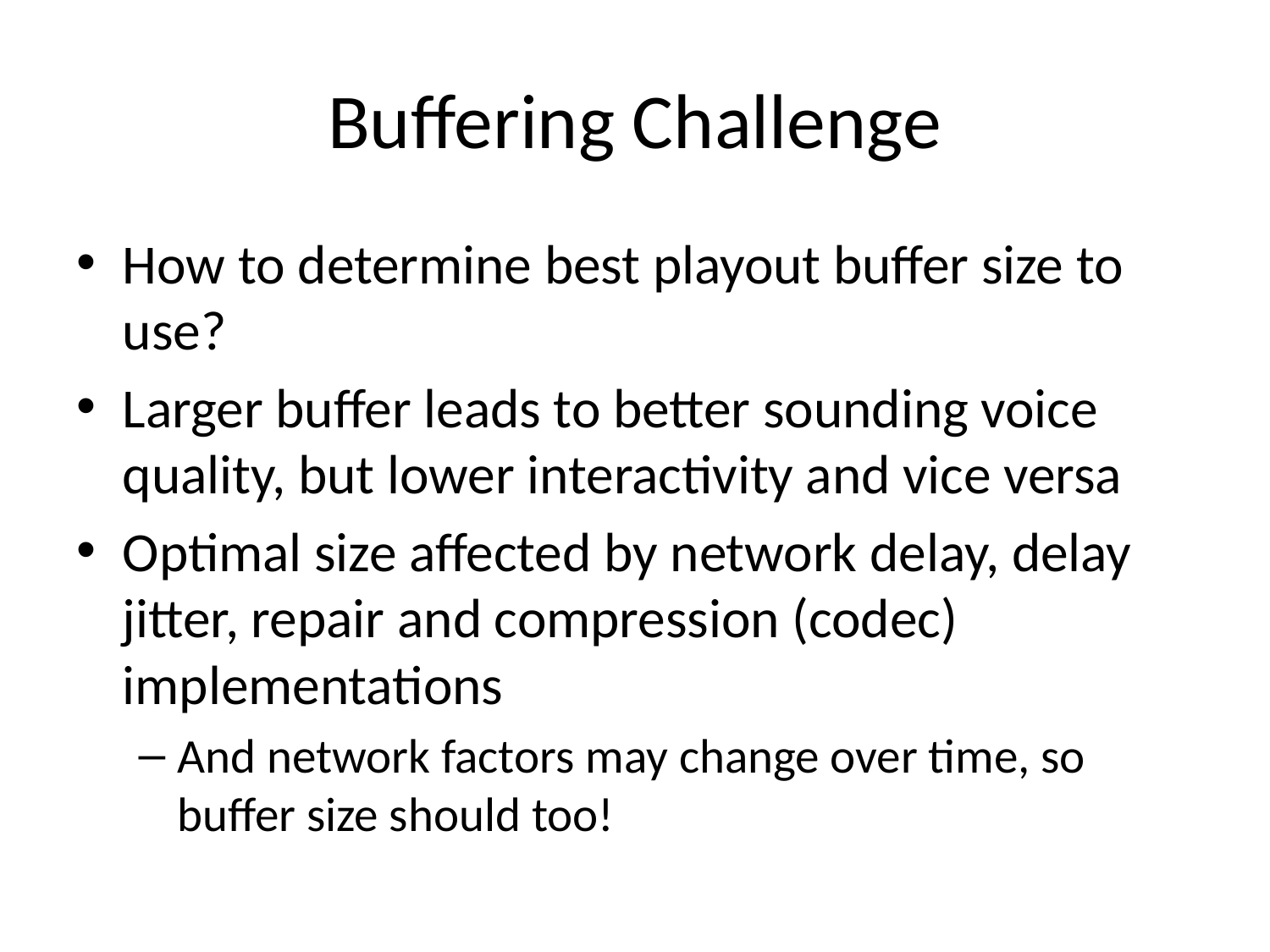

# Buffering Challenge
How to determine best playout buffer size to use?
Larger buffer leads to better sounding voice quality, but lower interactivity and vice versa
Optimal size affected by network delay, delay jitter, repair and compression (codec) implementations
And network factors may change over time, so buffer size should too!